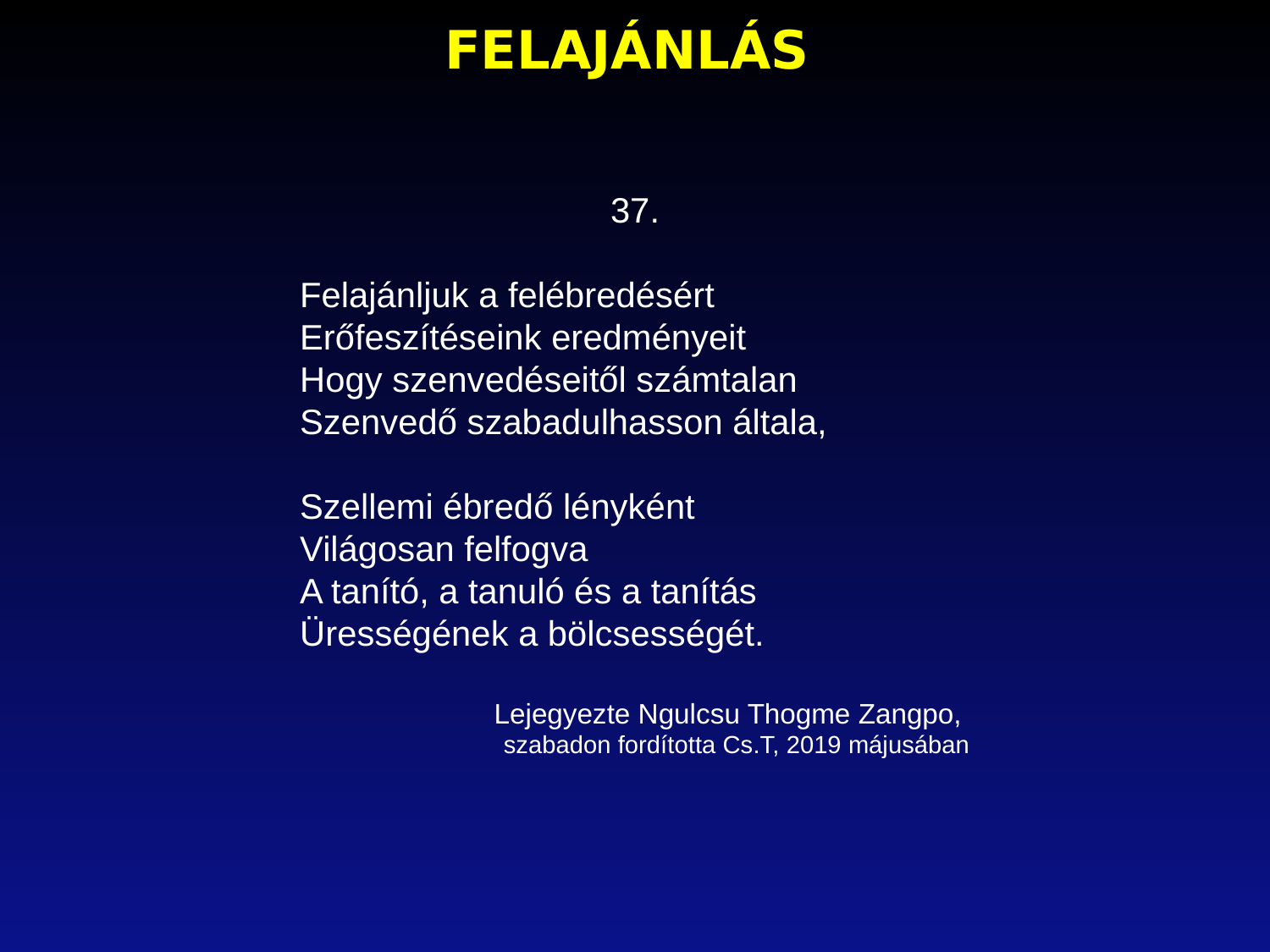

Felajánlás
37.

Felajánljuk a felébredésért
Erőfeszítéseink eredményeit
Hogy szenvedéseitől számtalan
Szenvedő szabadulhasson általa,

Szellemi ébredő lényként
Világosan felfogva
A tanító, a tanuló és a tanítás
Ürességének a bölcsességét.

Lejegyezte Ngulcsu Thogme Zangpo,
 szabadon fordította Cs.T, 2019 májusában